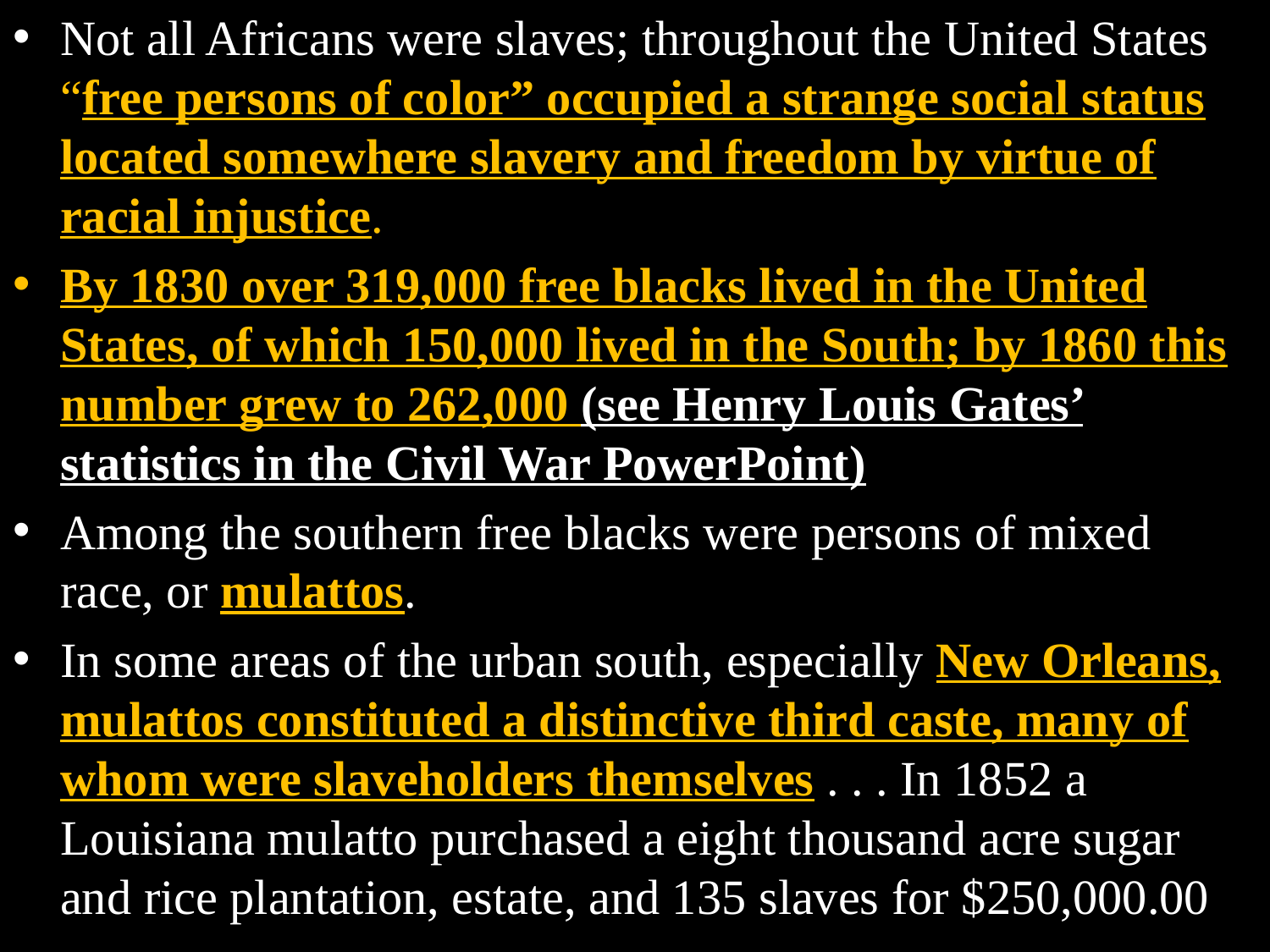

Not all Africans were slaves; throughout the United States “free persons of color” occupied a strange social status located somewhere slavery and freedom by virtue of racial injustice.
By 1830 over 319,000 free blacks lived in the United States, of which 150,000 lived in the South; by 1860 this number grew to 262,000 (see Henry Louis Gates’ statistics in the Civil War PowerPoint)
Among the southern free blacks were persons of mixed race, or mulattos.
In some areas of the urban south, especially New Orleans, mulattos constituted a distinctive third caste, many of whom were slaveholders themselves . . . In 1852 a Louisiana mulatto purchased a eight thousand acre sugar and rice plantation, estate, and 135 slaves for $250,000.00
#